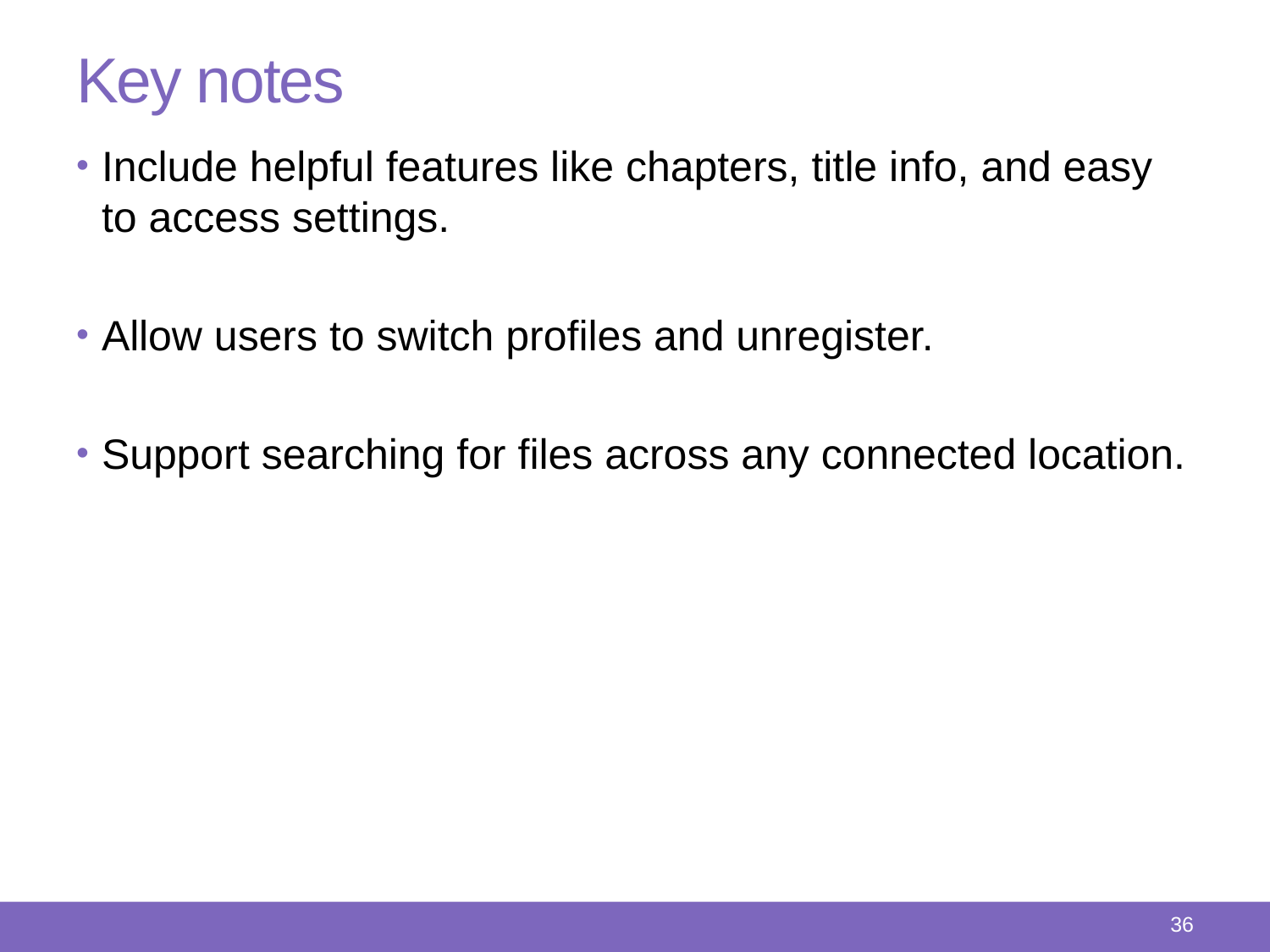

# Key notes
Include helpful features like chapters, title info, and easy to access settings.

Allow users to switch profiles and unregister.

Support searching for files across any connected location.
36